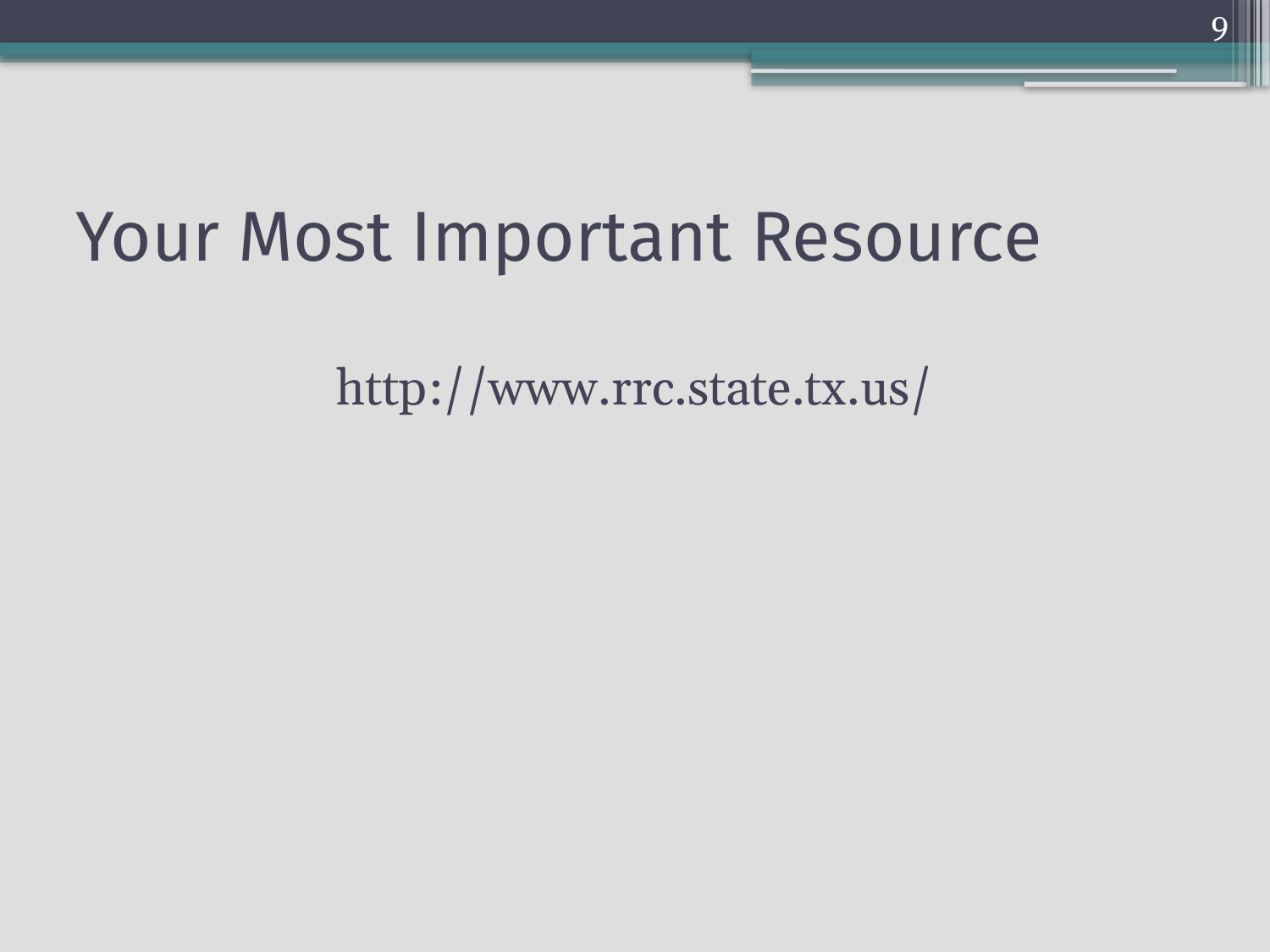

9
# Your Most Important Resource
http://www.rrc.state.tx.us/